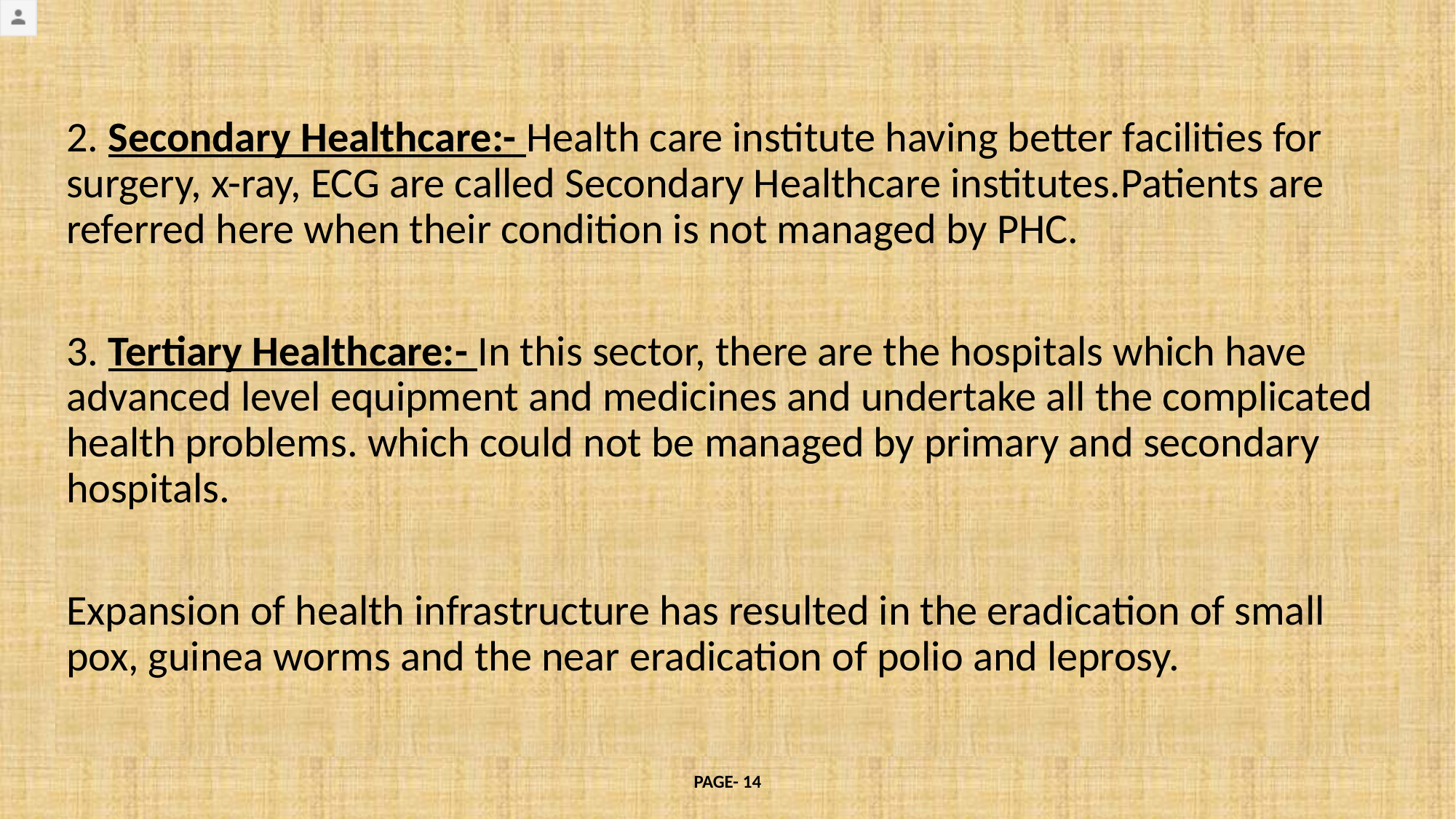

#

2. Secondary Healthcare:- Health care institute having better facilities for surgery, x-ray, ECG are called Secondary Healthcare institutes.Patients are referred here when their condition is not managed by PHC.

3. Tertiary Healthcare:- In this sector, there are the hospitals which have advanced level equipment and medicines and undertake all the complicated health problems. which could not be managed by primary and secondary hospitals.

Expansion of health infrastructure has resulted in the eradication of small pox, guinea worms and the near eradication of polio and leprosy.

PAGE- 14